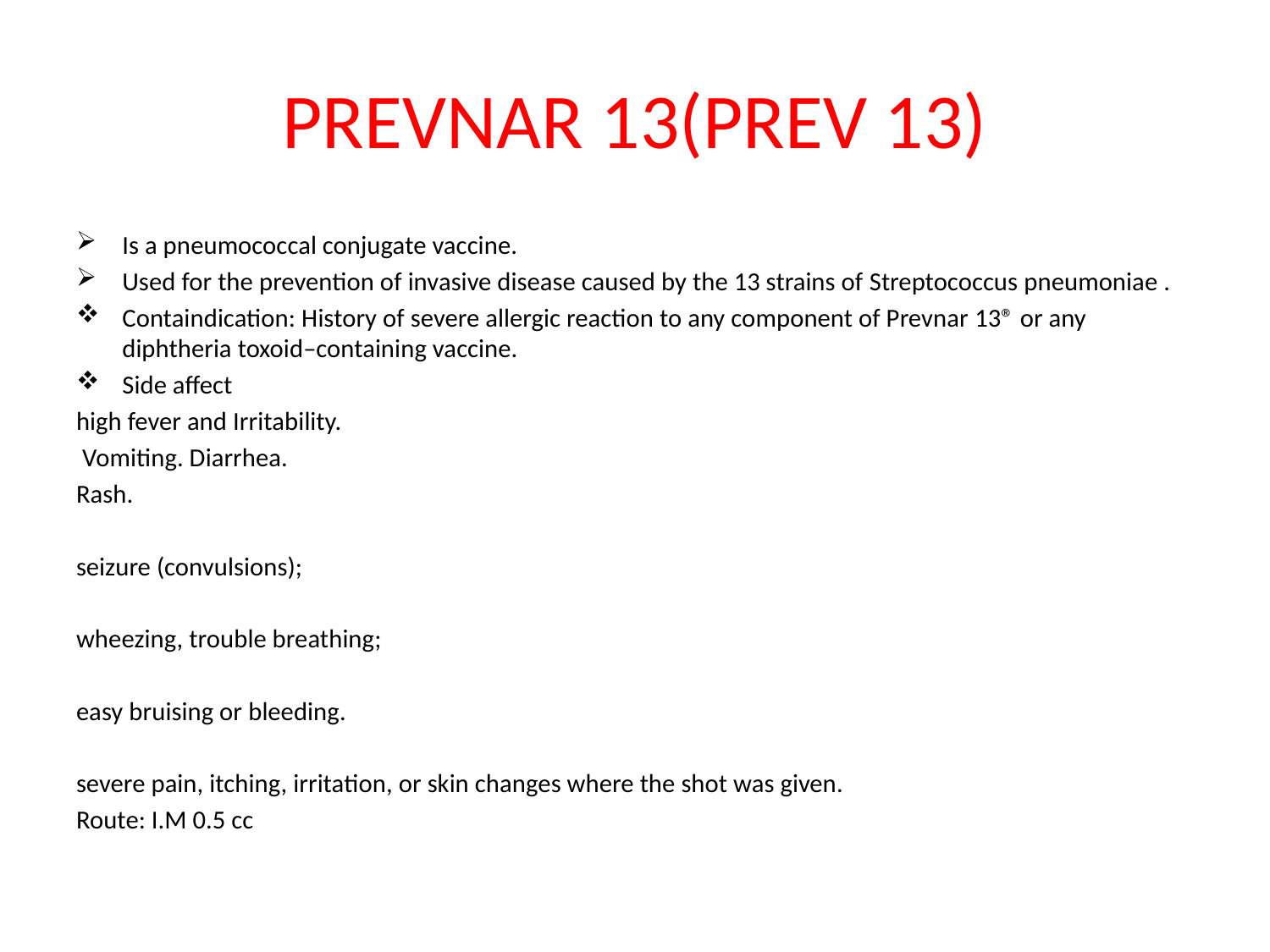

# PREVNAR 13(PREV 13)
Is a pneumococcal conjugate vaccine.
Used for the prevention of invasive disease caused by the 13 strains of Streptococcus pneumoniae .
Containdication: History of severe allergic reaction to any component of Prevnar 13® or any diphtheria toxoid–containing vaccine.
Side affect
high fever and Irritability.
 Vomiting. Diarrhea.
Rash.

seizure (convulsions);

wheezing, trouble breathing;

easy bruising or bleeding.

severe pain, itching, irritation, or skin changes where the shot was given.
Route: I.M 0.5 cc